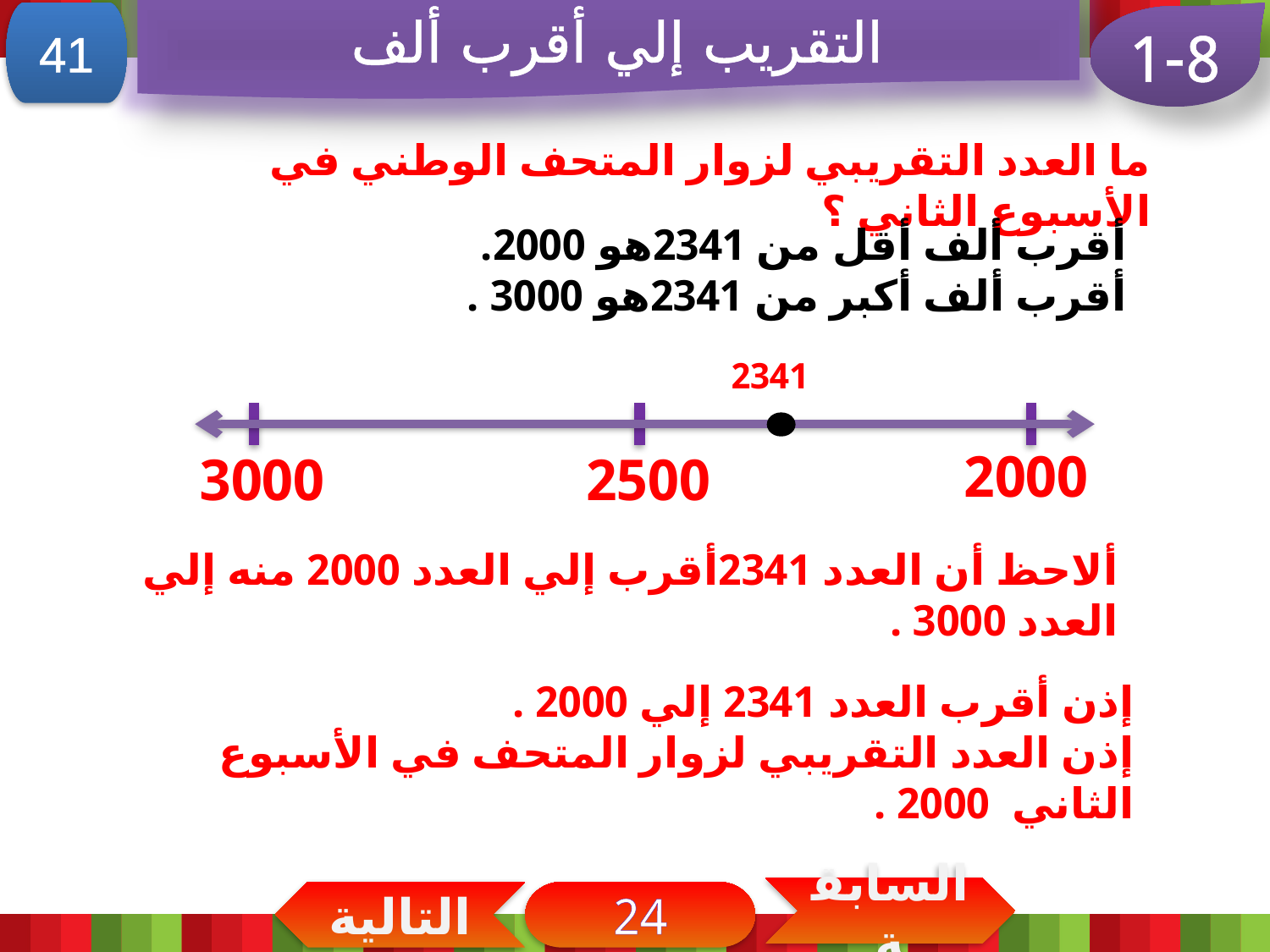

التقريب إلي أقرب ألف
41
1-8
ما العدد التقريبي لزوار المتحف الوطني في الأسبوع الثاني ؟
أقرب ألف أقل من 2341هو 2000.
أقرب ألف أكبر من 2341هو 3000 .
2341
2000
3000
2500

ألاحظ أن العدد 2341أقرب إلي العدد 2000 منه إلي العدد 3000 .
إذن أقرب العدد 2341 إلي 2000 .
إذن العدد التقريبي لزوار المتحف في الأسبوع الثاني  2000 .

السابقة

التالية

24